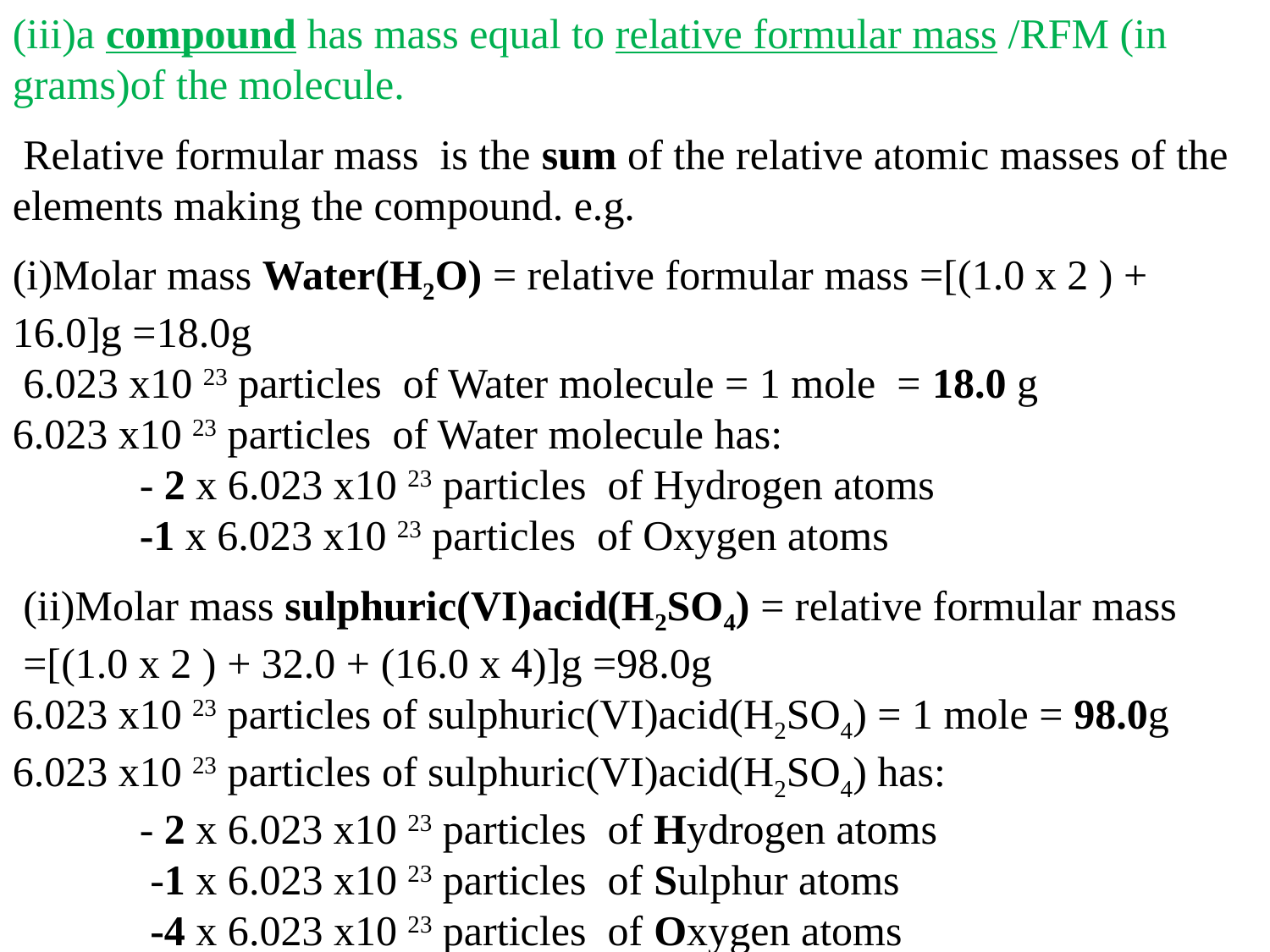

(iii)a compound has mass equal to relative formular mass /RFM (in grams)of the molecule.

 Relative formular mass  is the sum of the relative atomic masses of the elements making the compound. e.g.

(i)Molar mass Water(H2O) = relative formular mass =[(1.0 x 2 ) + 16.0]g =18.0g
 6.023 x10 23 particles  of Water molecule = 1 mole  = 18.0 g
6.023 x10 23 particles  of Water molecule has:
	- 2 x 6.023 x10 23 particles  of Hydrogen atoms
	-1 x 6.023 x10 23 particles  of Oxygen atoms

 (ii)Molar mass sulphuric(VI)acid(H2SO4) = relative formular mass
 =[(1.0 x 2 ) + 32.0 + (16.0 x 4)]g =98.0g
6.023 x10 23 particles of sulphuric(VI)acid(H2SO4) = 1 mole = 98.0g
6.023 x10 23 particles of sulphuric(VI)acid(H2SO4) has:
	- 2 x 6.023 x10 23 particles  of Hydrogen atoms
	 -1 x 6.023 x10 23 particles  of Sulphur atoms
	 -4 x 6.023 x10 23 particles  of Oxygen atoms